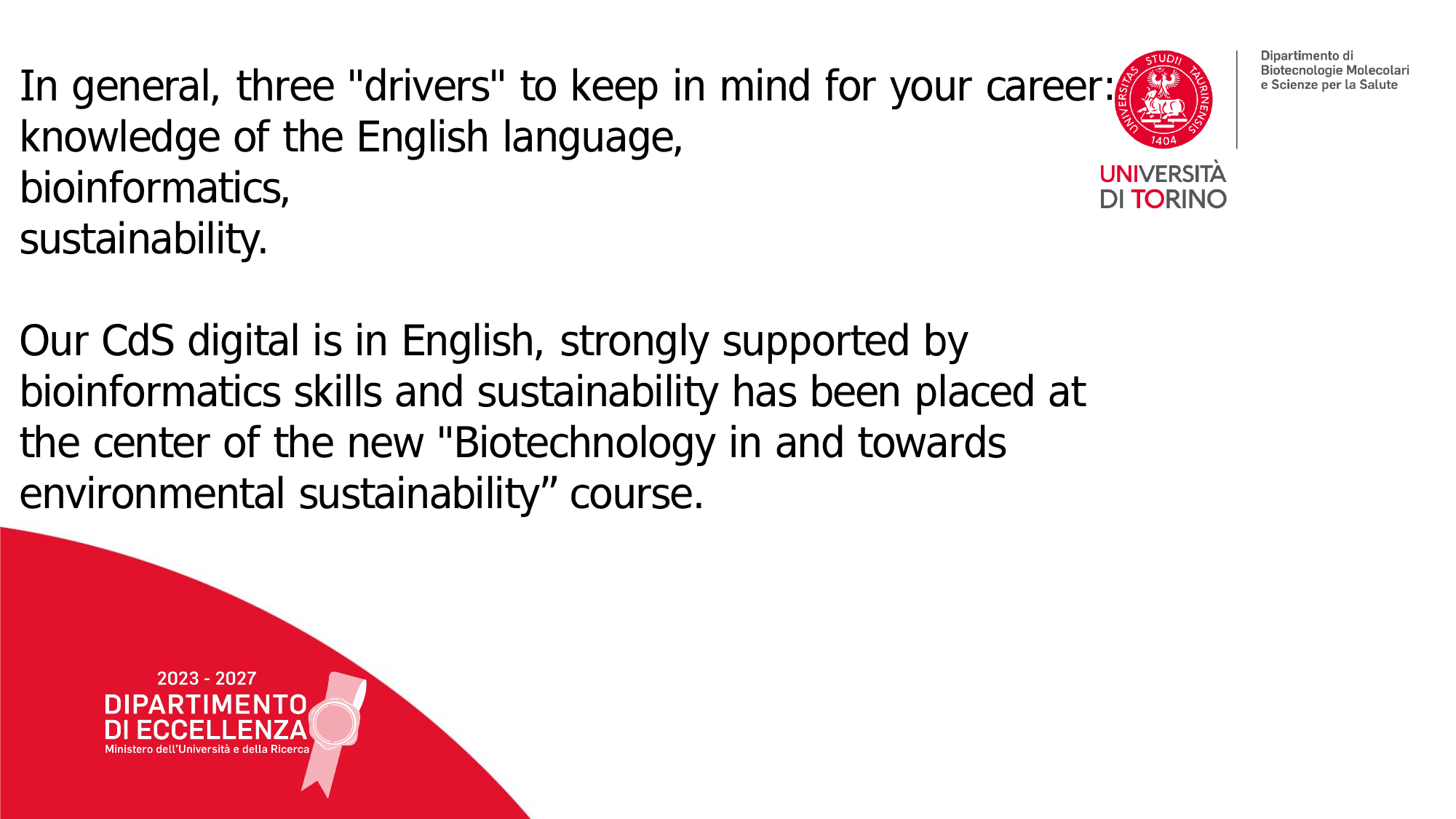

In general, three "drivers" to keep in mind for your career:
knowledge of the English language,
bioinformatics,
sustainability.

Our CdS digital is in English, strongly supported by bioinformatics skills and sustainability has been placed at the center of the new "Biotechnology in and towards environmental sustainability” course.